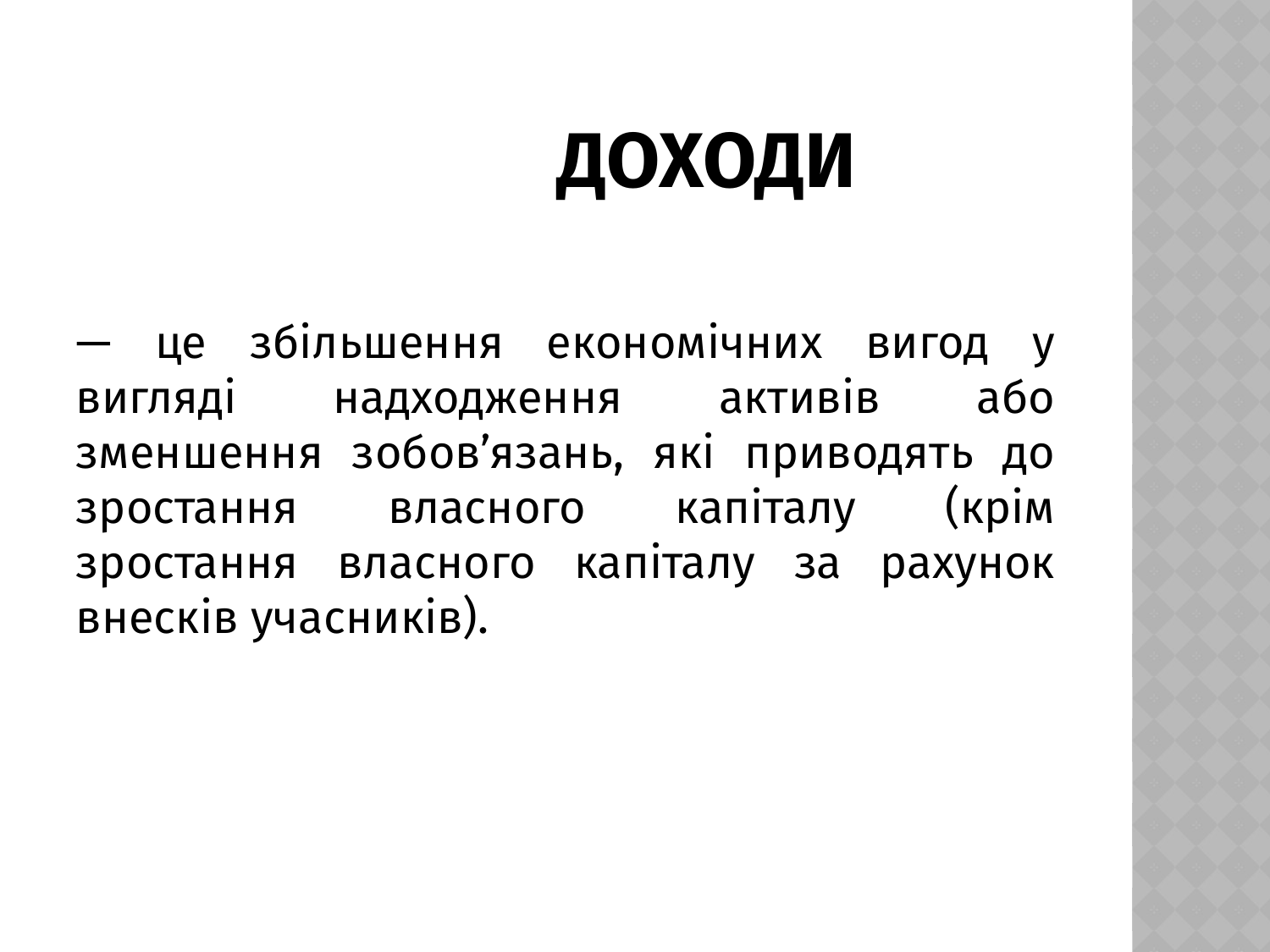

# Доходи
— це збільшення економічних вигод у вигляді надходження активів або зменшення зобов’язань, які приводять до зростання власного капіталу (крім зростання власного капіталу за рахунок внесків учасників).